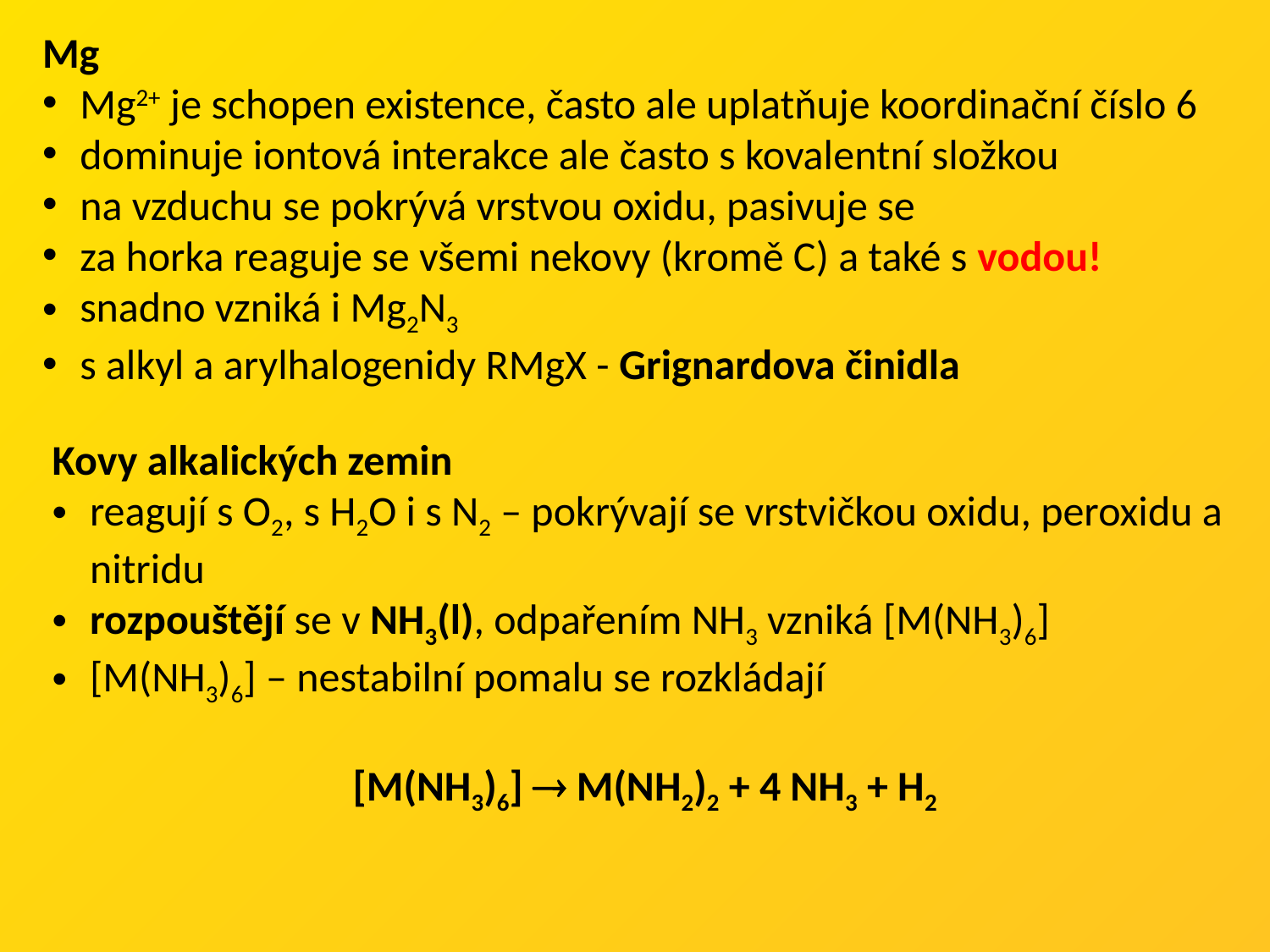

Mg
Mg2+ je schopen existence, často ale uplatňuje koordinační číslo 6
dominuje iontová interakce ale často s kovalentní složkou
na vzduchu se pokrývá vrstvou oxidu, pasivuje se
za horka reaguje se všemi nekovy (kromě C) a také s vodou!
snadno vzniká i Mg2N3
s alkyl a arylhalogenidy RMgX - Grignardova činidla
Kovy alkalických zemin
reagují s O2, s H2O i s N2 – pokrývají se vrstvičkou oxidu, peroxidu a nitridu
rozpouštějí se v NH3(l), odpařením NH3 vzniká [M(NH3)6]
[M(NH3)6] – nestabilní pomalu se rozkládají

[M(NH3)6] → M(NH2)2 + 4 NH3 + H2